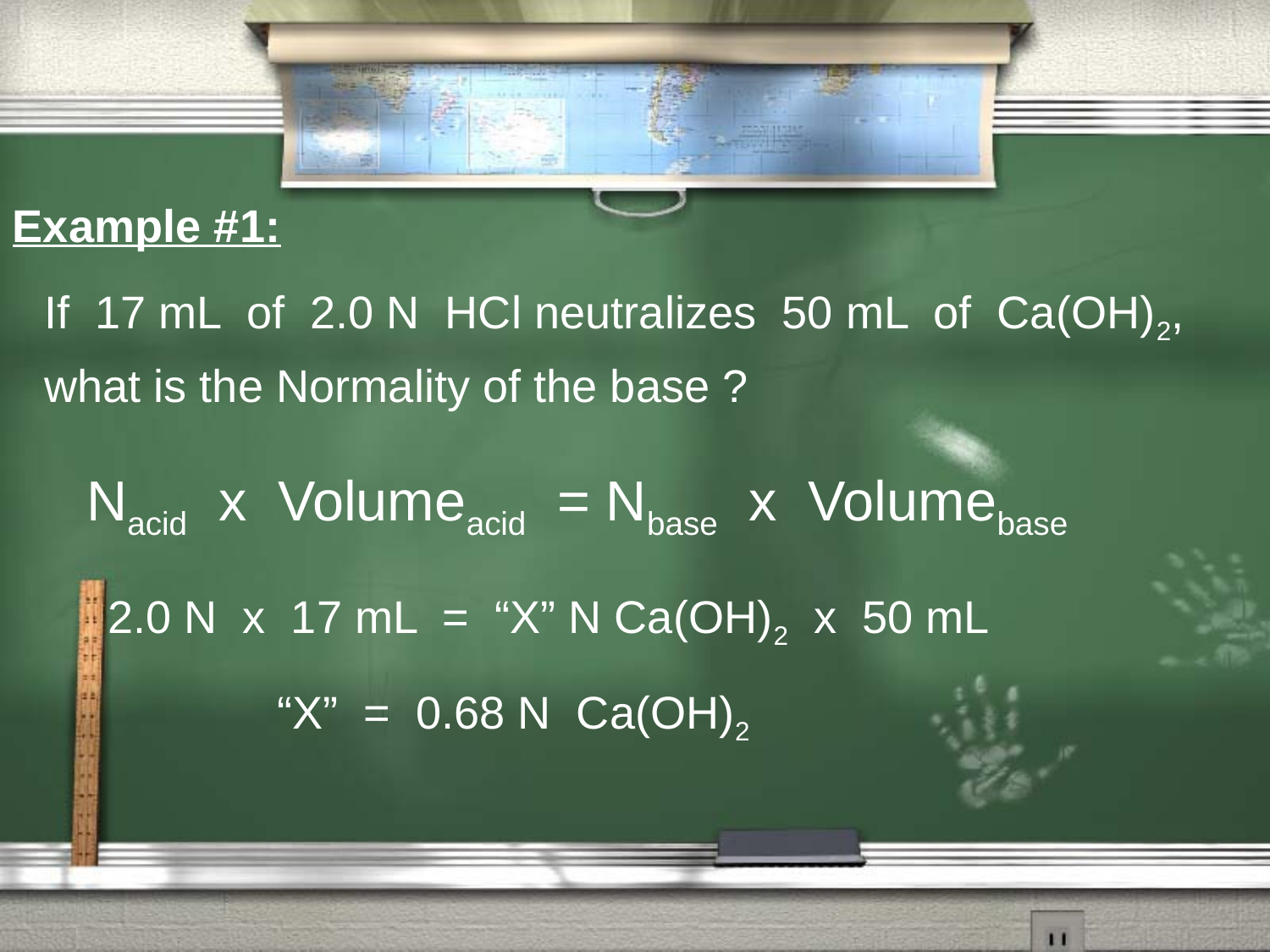

Example #1:
If  17 mL  of  2.0 N  HCl neutralizes  50 mL  of  Ca(OH)2, what is the Normality of the base ?
Nacid  x  Volumeacid  = Nbase  x  Volumebase
2.0 N  x  17 mL  =  “X” N Ca(OH)2  x  50 mL
“X”  =  0.68 N  Ca(OH)2